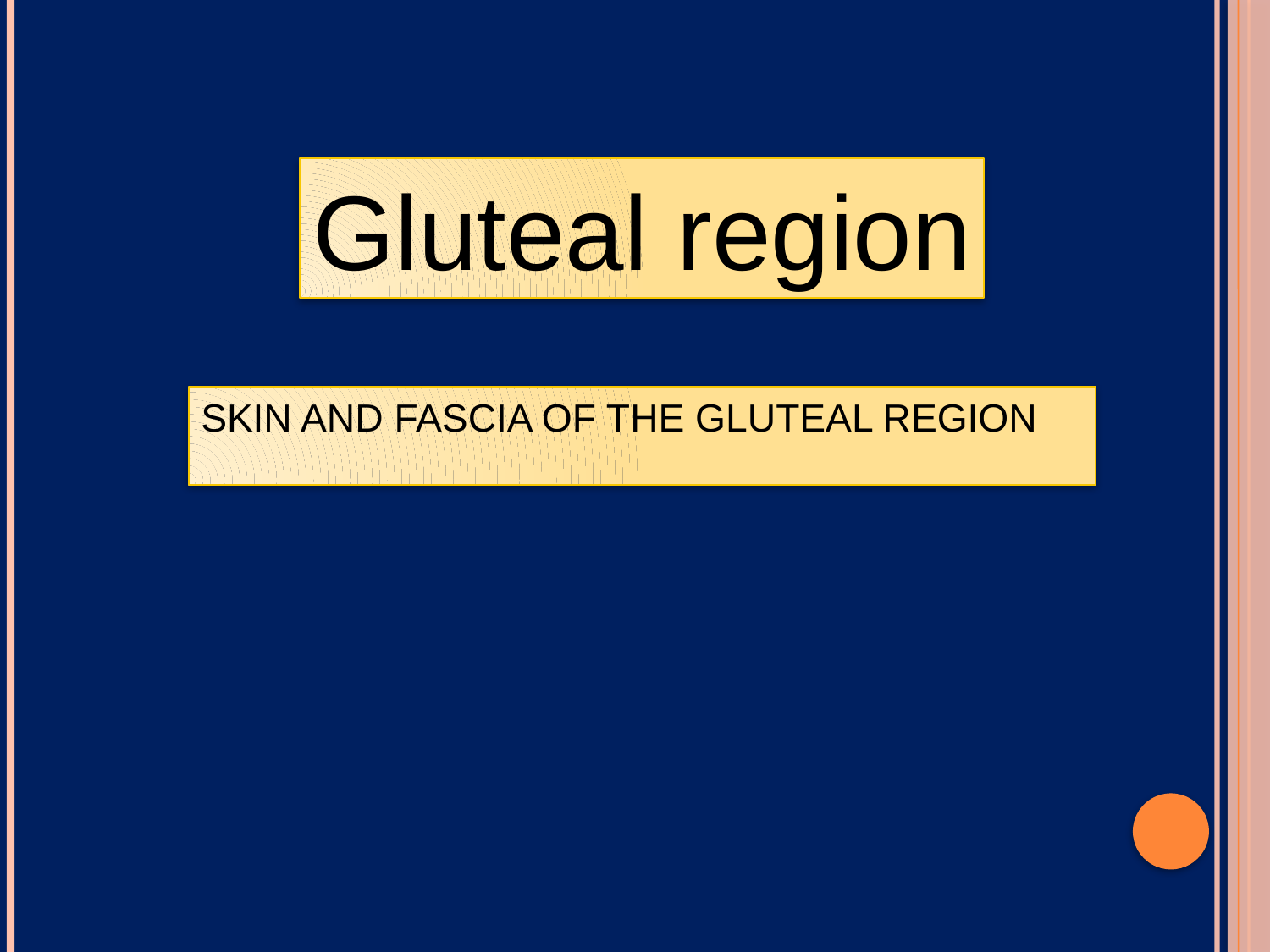

Gluteal region
Skin and fascia of the gluteal region